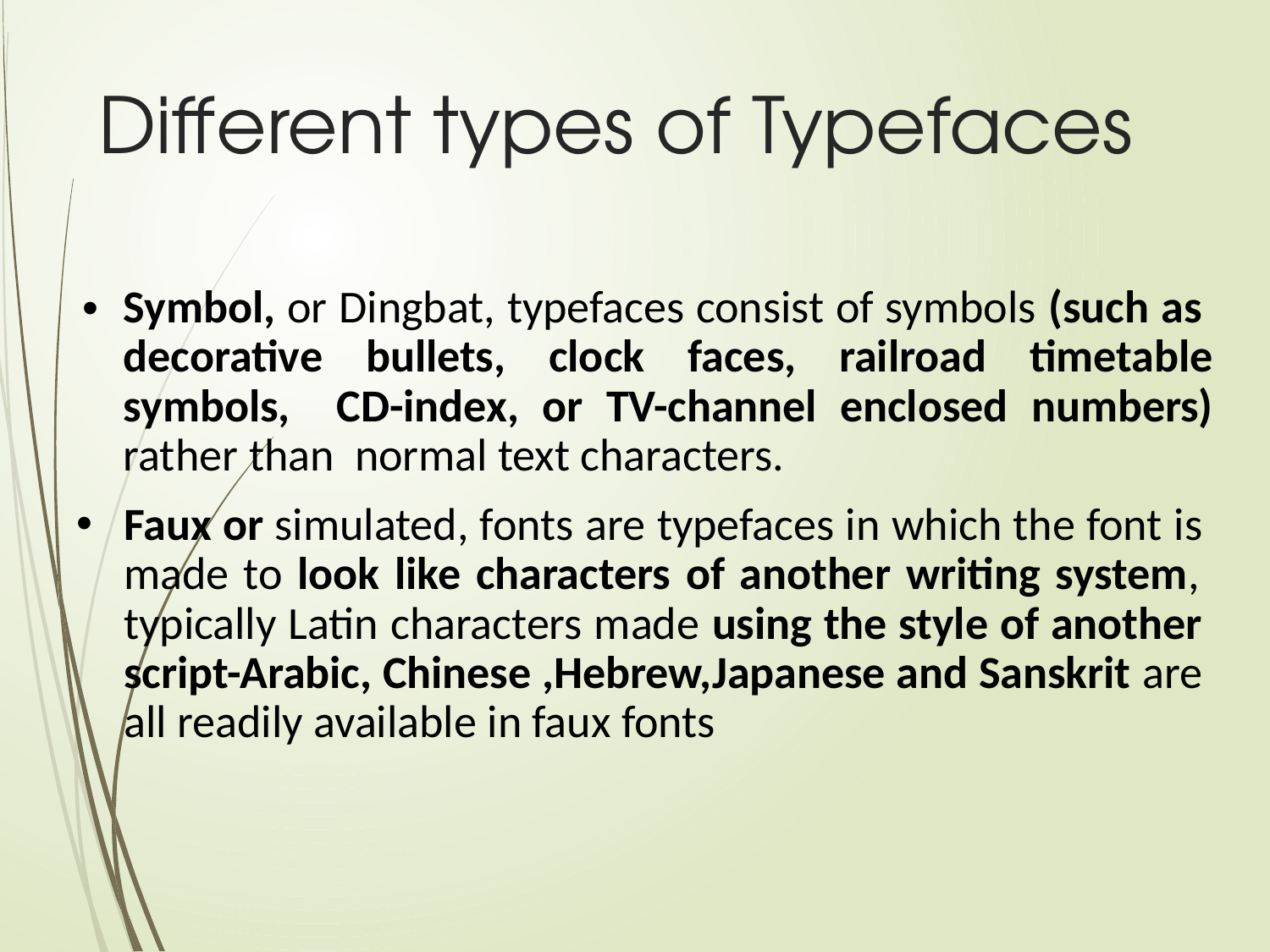

# Different types of Typefaces
•
Symbol, or Dingbat, typefaces consist of symbols (such as  decorative bullets, clock faces, railroad timetable symbols,  CD-index, or TV-channel enclosed numbers) rather than  normal text characters.
•
Faux or simulated, fonts are typefaces in which the font is  made to look like characters of another writing system,  typically Latin characters made using the style of another  script-Arabic, Chinese ,Hebrew,Japanese and Sanskrit are  all readily available in faux fonts